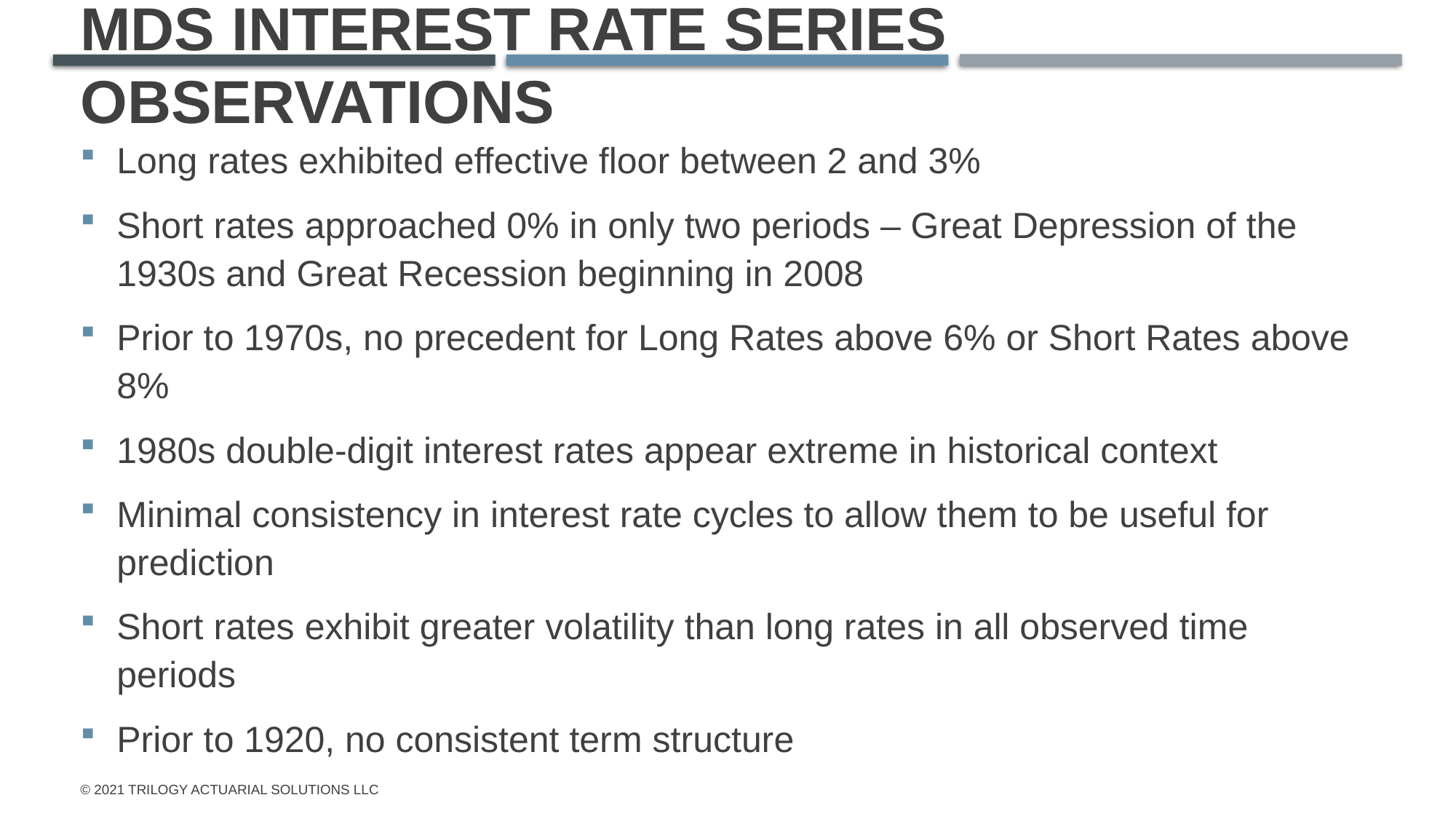

# MDS interest rate series observations
Long rates exhibited effective floor between 2 and 3%
Short rates approached 0% in only two periods – Great Depression of the 1930s and Great Recession beginning in 2008
Prior to 1970s, no precedent for Long Rates above 6% or Short Rates above 8%
1980s double-digit interest rates appear extreme in historical context
Minimal consistency in interest rate cycles to allow them to be useful for prediction
Short rates exhibit greater volatility than long rates in all observed time periods
Prior to 1920, no consistent term structure
© 2021 Trilogy Actuarial Solutions LLC